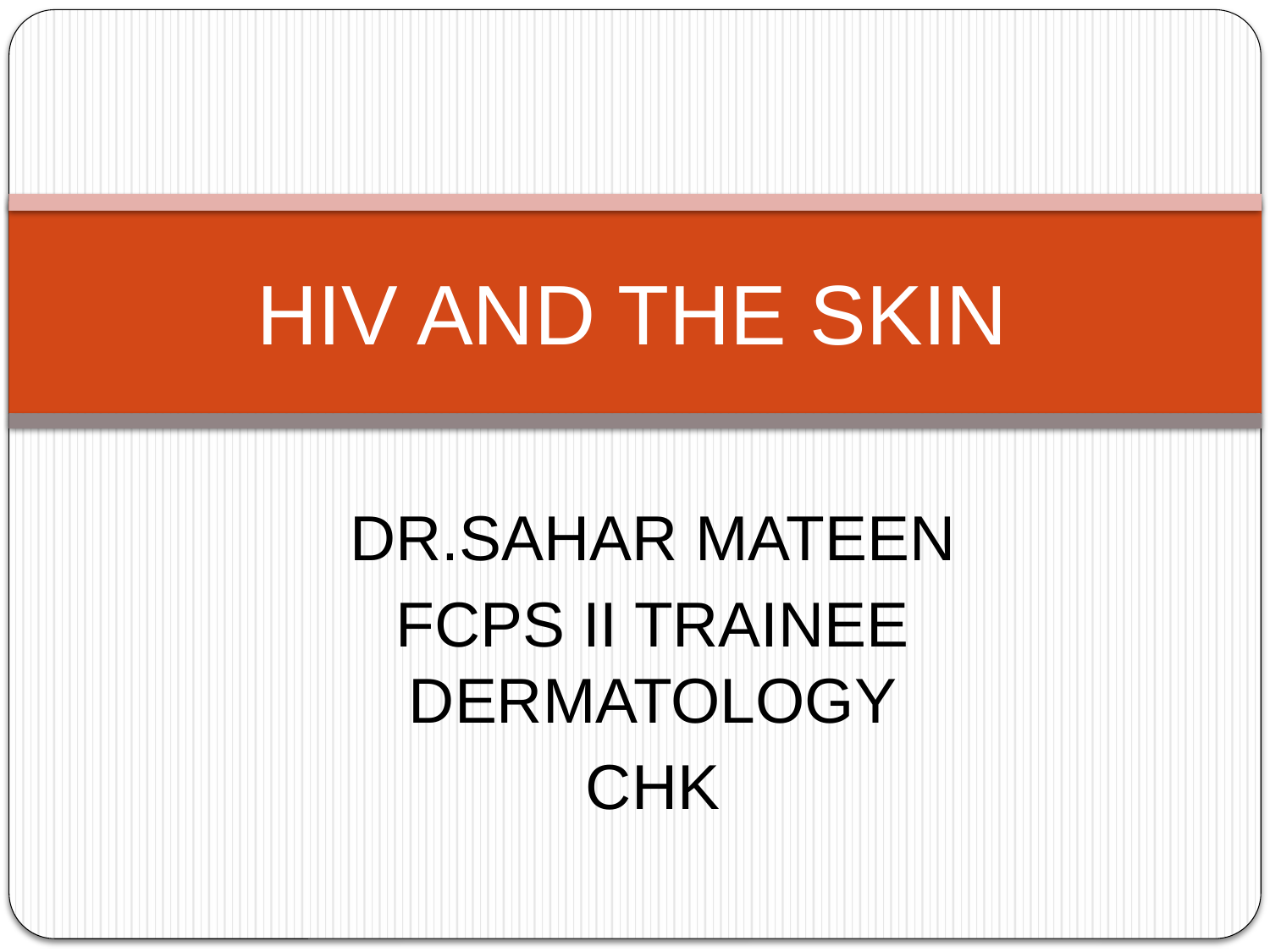

# HIV AND THE SKIN
DR.SAHAR MATEEN
FCPS II TRAINEE DERMATOLOGY
CHK